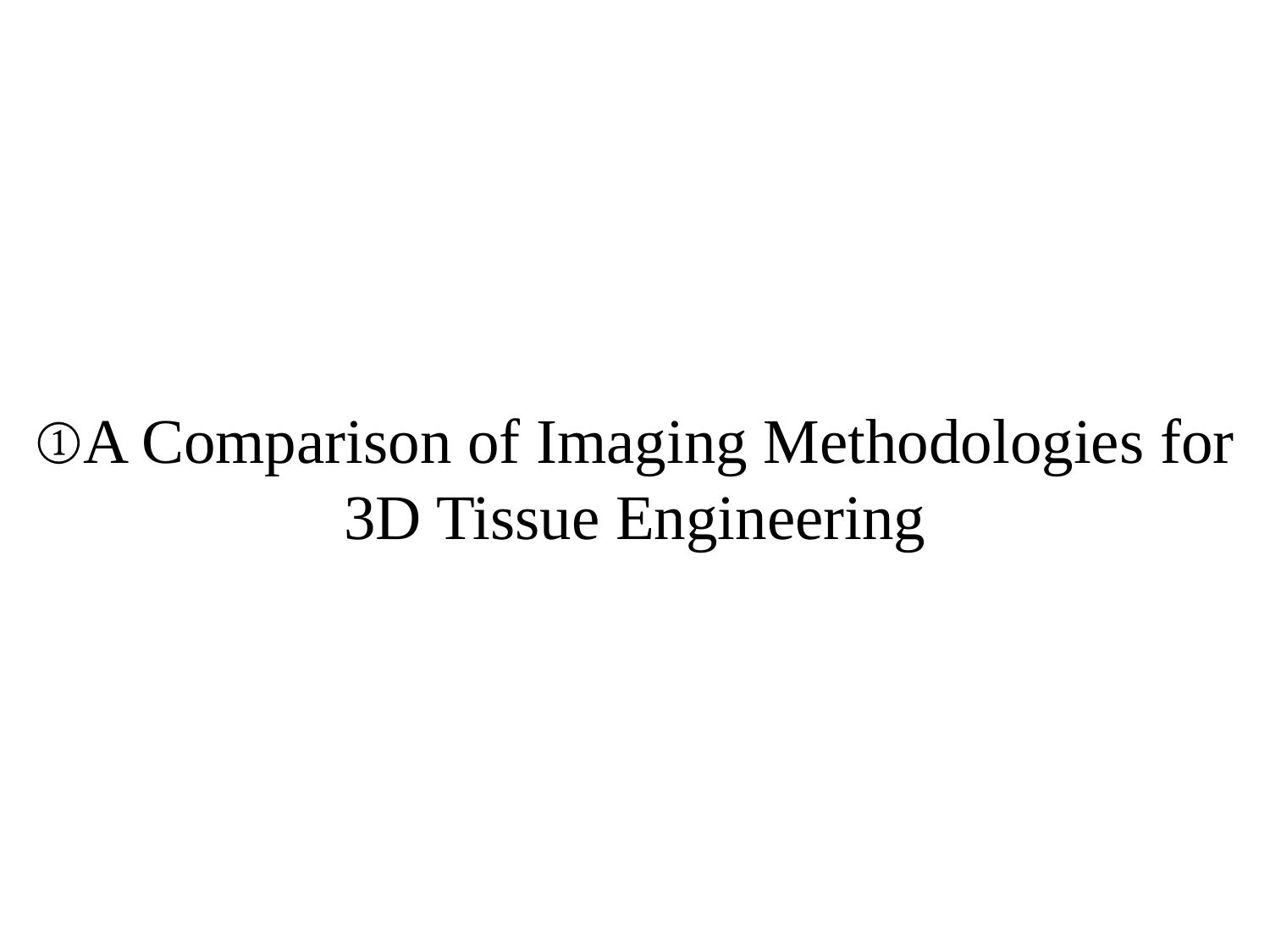

# ①A Comparison of Imaging Methodologies for 3D Tissue Engineering